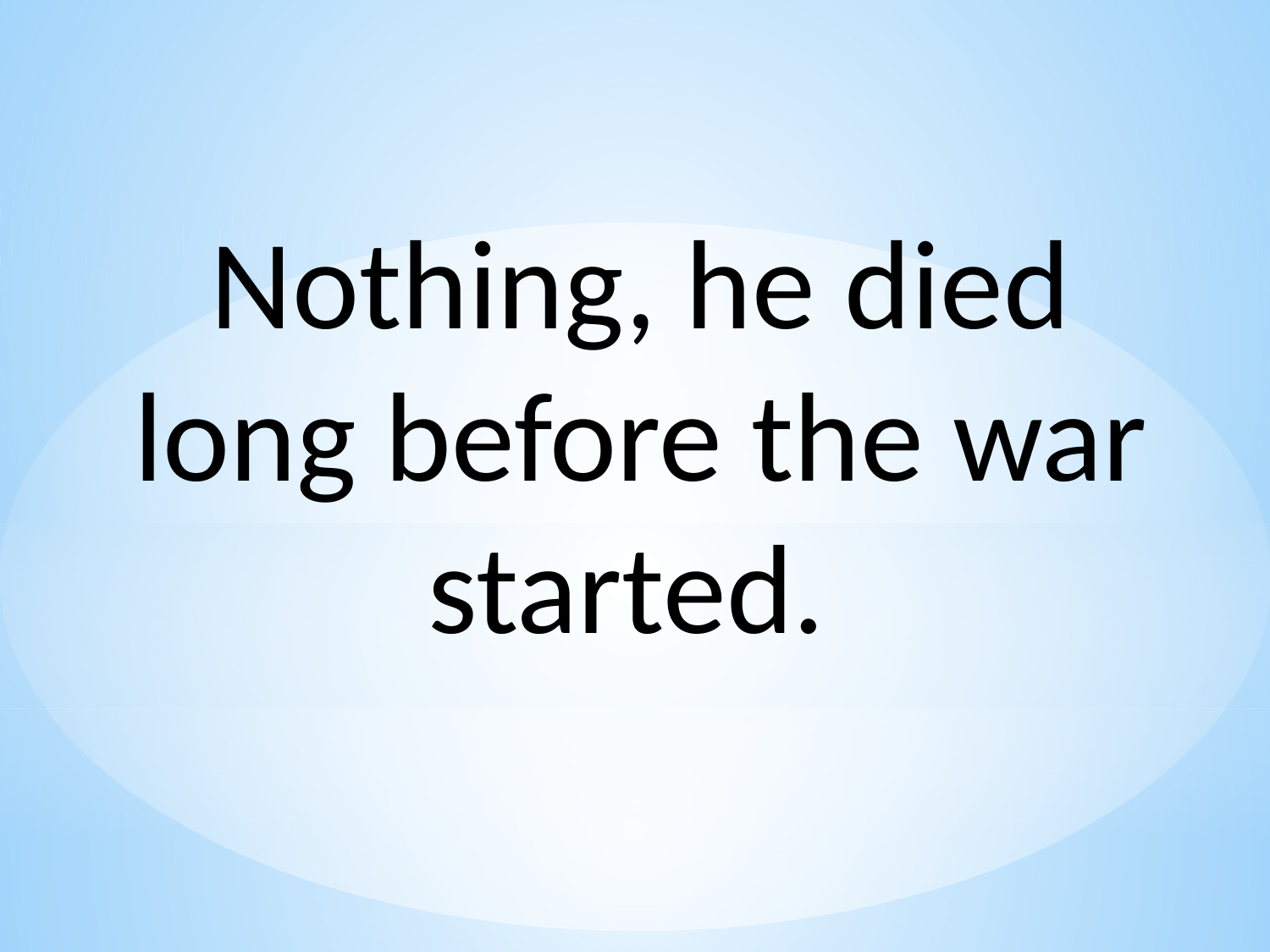

Nothing, he died long before the war started.